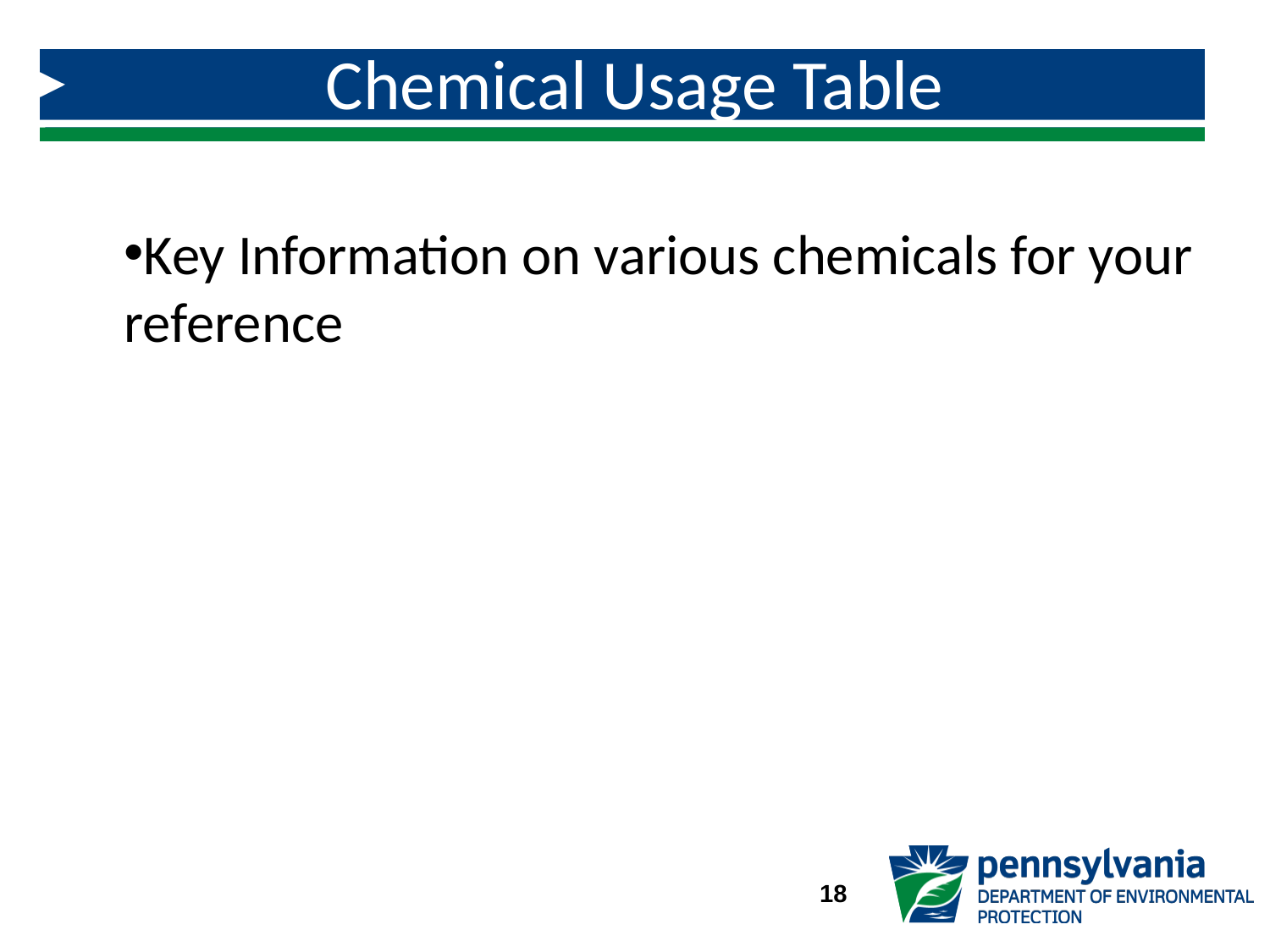

# Chemical Usage Table
Key Information on various chemicals for your reference
18